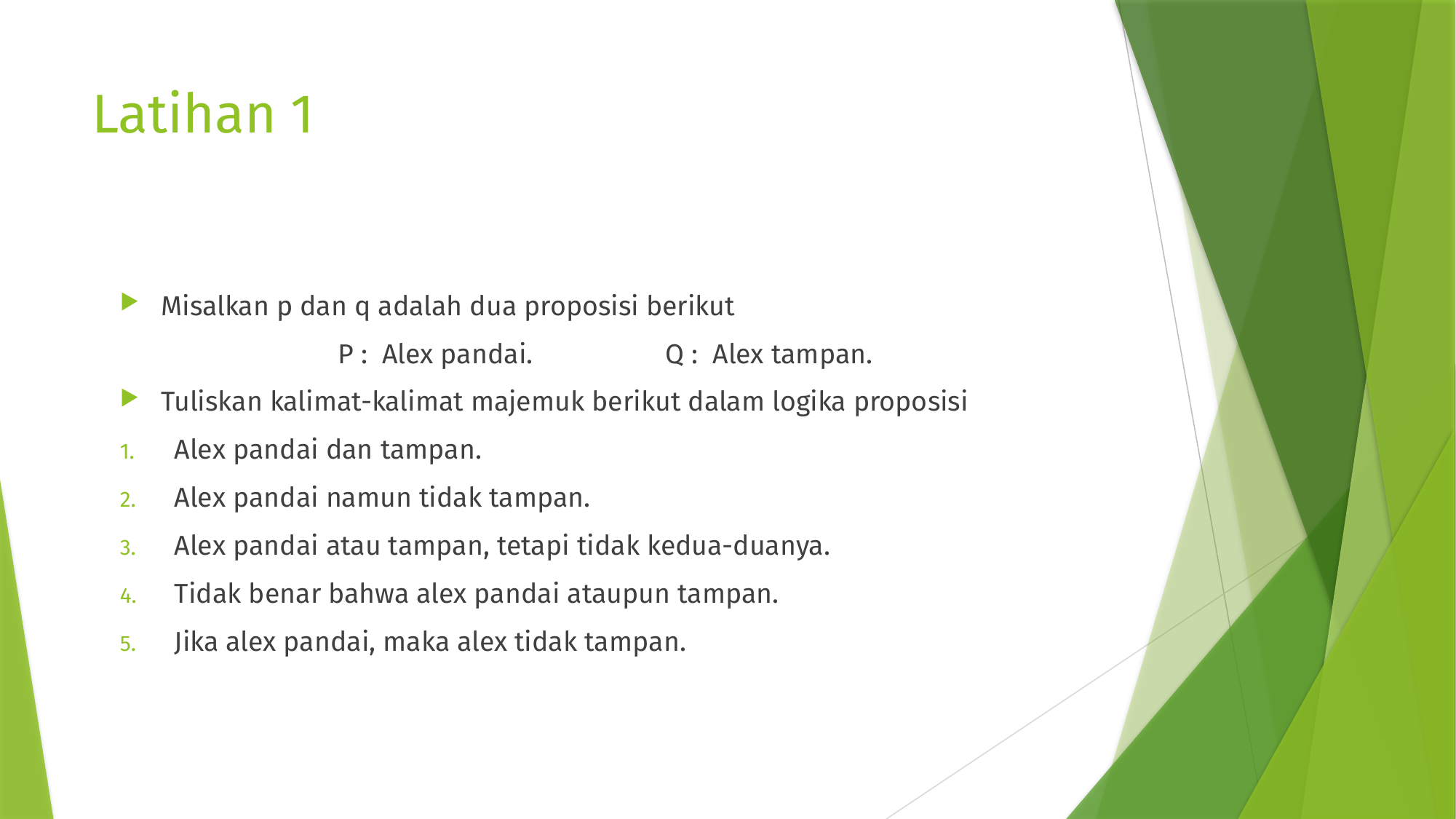

# Latihan 1
Misalkan p dan q adalah dua proposisi berikut
		P :  Alex pandai. 		Q :  Alex tampan.
Tuliskan kalimat-kalimat majemuk berikut dalam logika proposisi
Alex pandai dan tampan.
Alex pandai namun tidak tampan.
Alex pandai atau tampan, tetapi tidak kedua-duanya.
Tidak benar bahwa alex pandai ataupun tampan.
Jika alex pandai, maka alex tidak tampan.